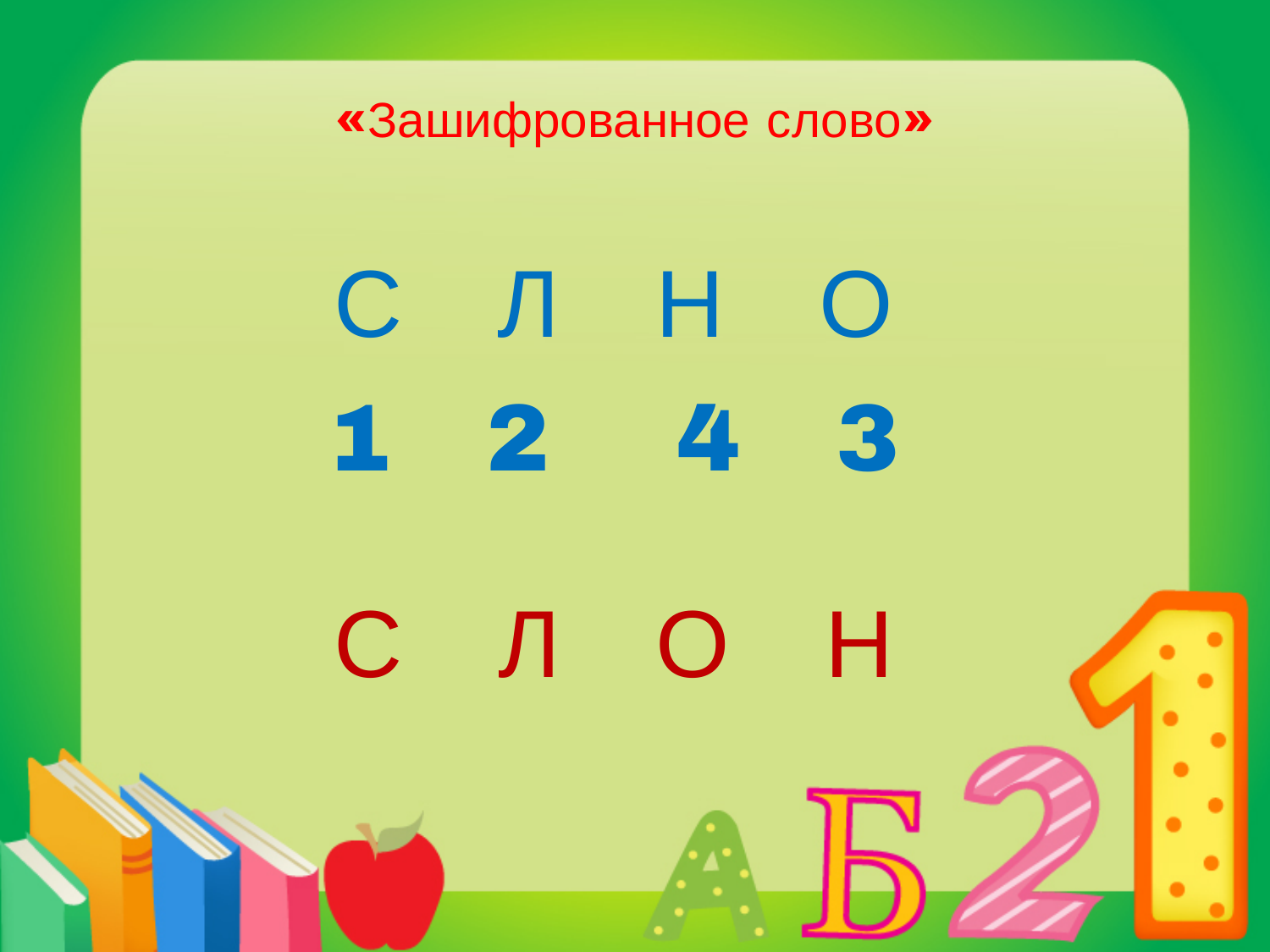

# «Зашифрованное слово»
С   Л   Н   О
1   2    4   3
С   Л   О   Н